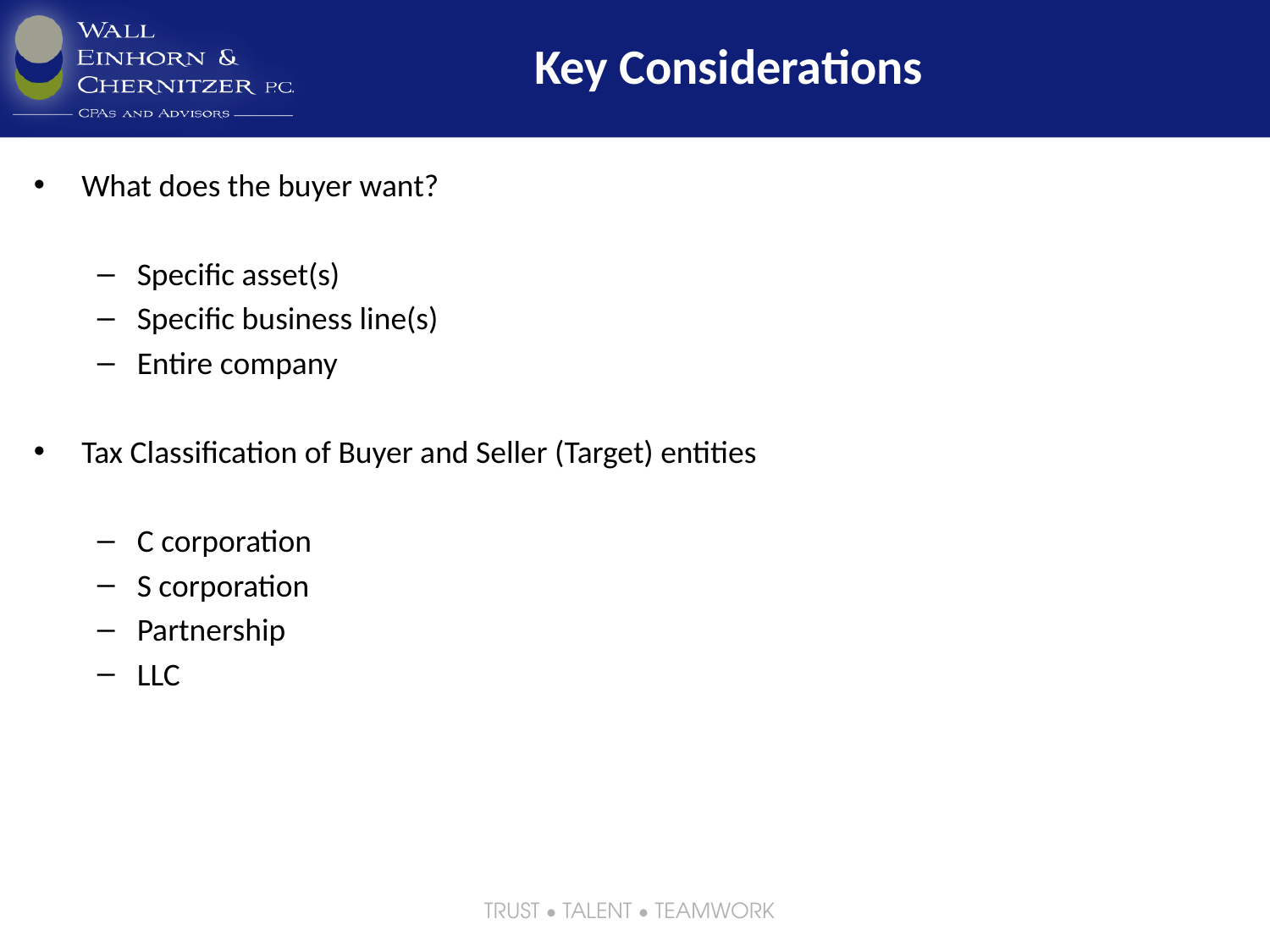

# Key Considerations
What does the buyer want?

Specific asset(s)
Specific business line(s)
Entire company

Tax Classification of Buyer and Seller (Target) entities

C corporation
S corporation
Partnership
LLC

TRUST ∙ TALENT ∙ TEAMWORK